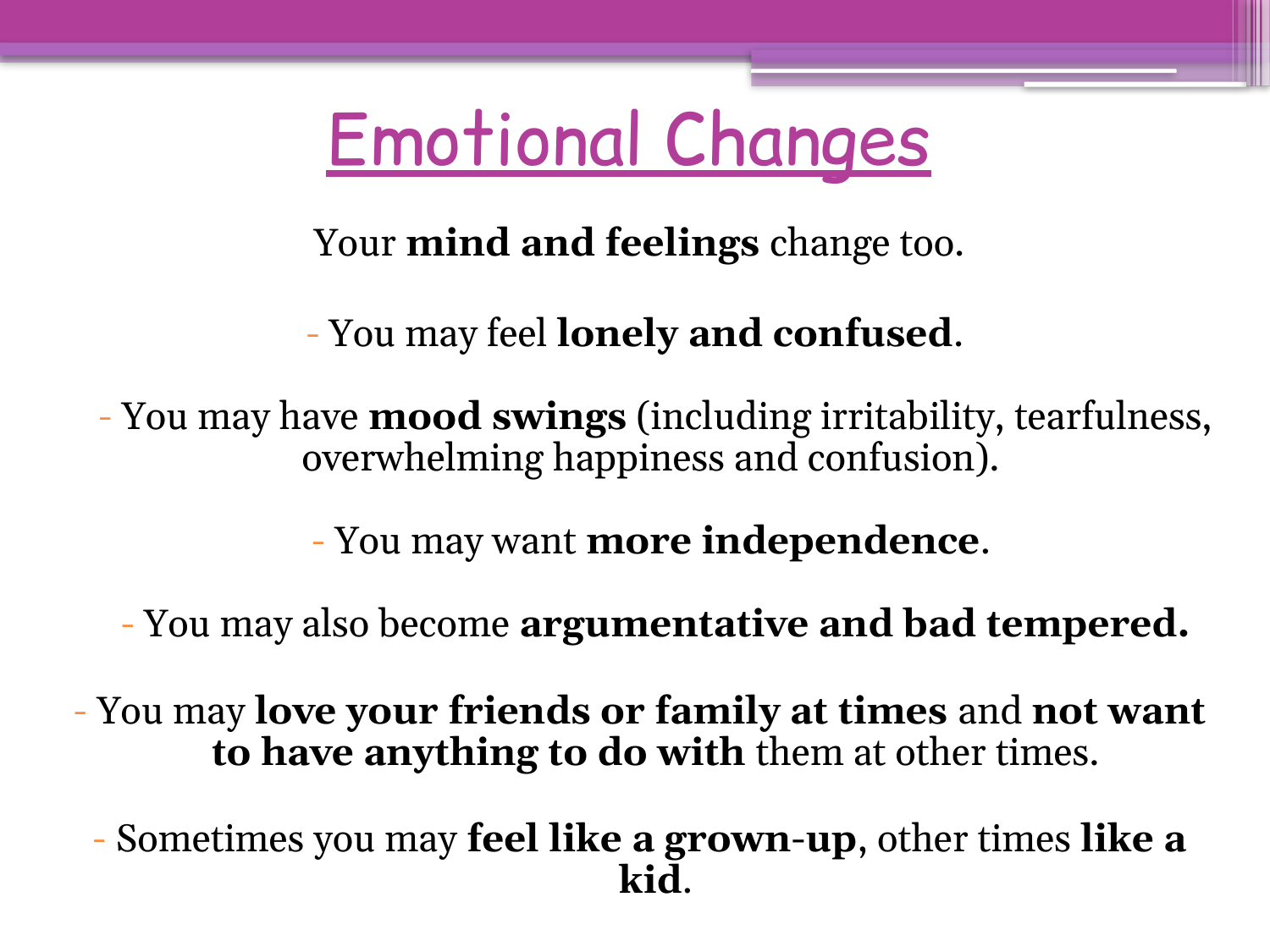

Emotional Changes
Your mind and feelings change too.

- You may feel lonely and confused.
- You may have mood swings (including irritability, tearfulness, overwhelming happiness and confusion).
- You may want more independence.
- You may also become argumentative and bad tempered.
- You may love your friends or family at times and not want to have anything to do with them at other times.
- Sometimes you may feel like a grown-up, other times like a kid.